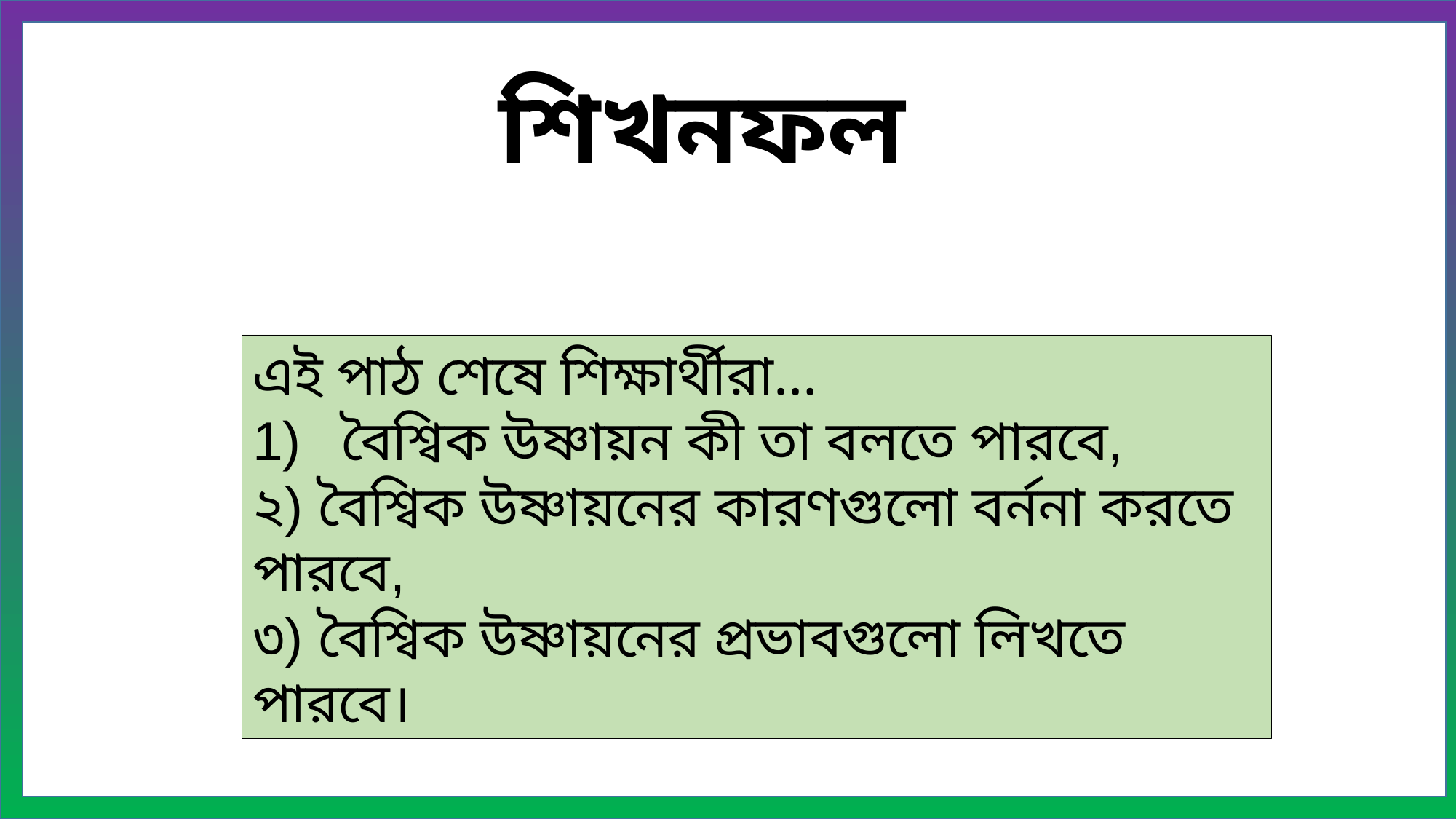

শিখনফল
এই পাঠ শেষে শিক্ষার্থীরা…
বৈশ্বিক উষ্ণায়ন কী তা বলতে পারবে,
২) বৈশ্বিক উষ্ণায়নের কারণগুলো বর্ননা করতে পারবে,
৩) বৈশ্বিক উষ্ণায়নের প্রভাবগুলো লিখতে পারবে।